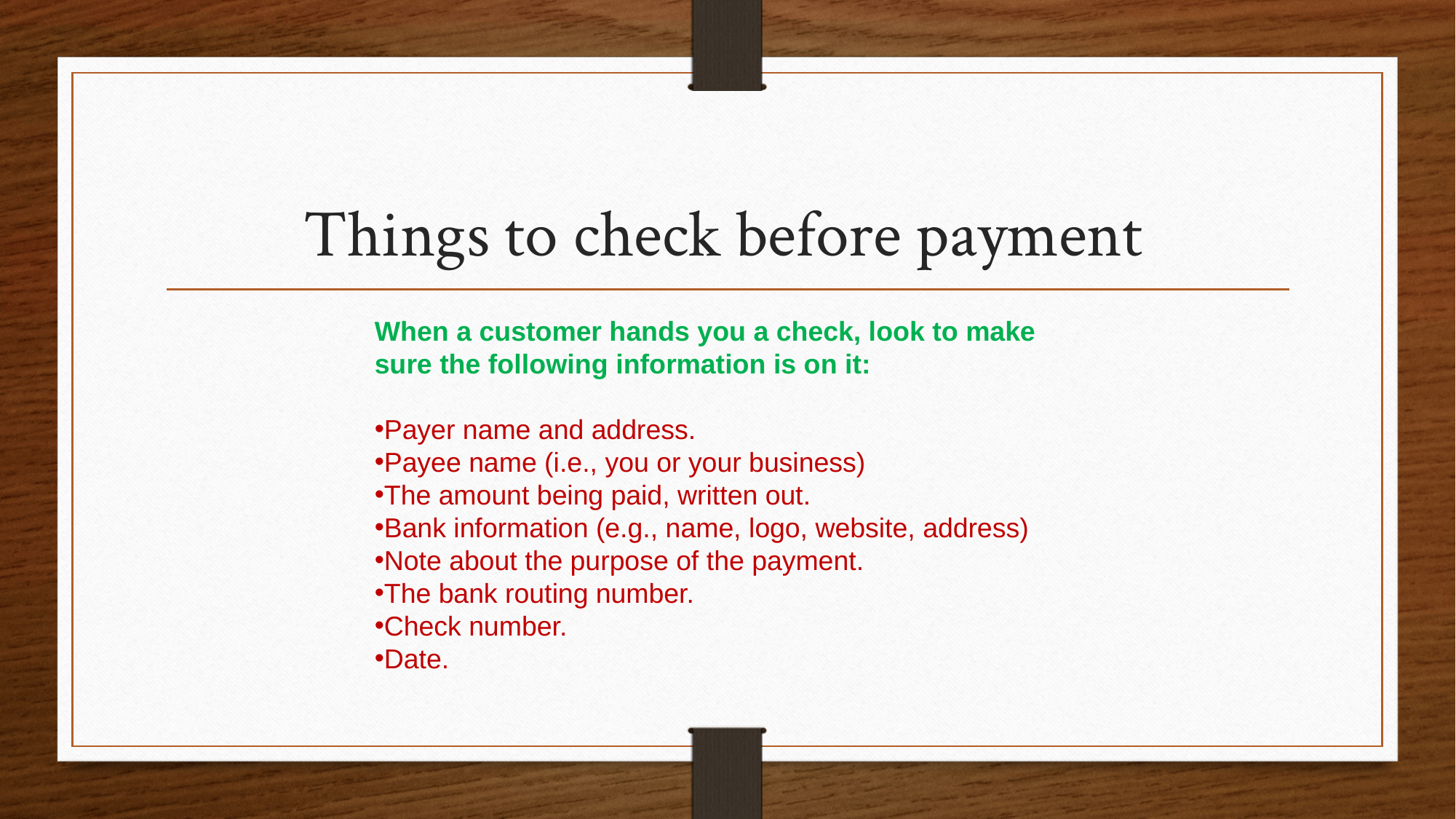

# Things to check before payment
When a customer hands you a check, look to make sure the following information is on it:

Payer name and address.
Payee name (i.e., you or your business)
The amount being paid, written out.
Bank information (e.g., name, logo, website, address)
Note about the purpose of the payment.
The bank routing number.
Check number.
Date.